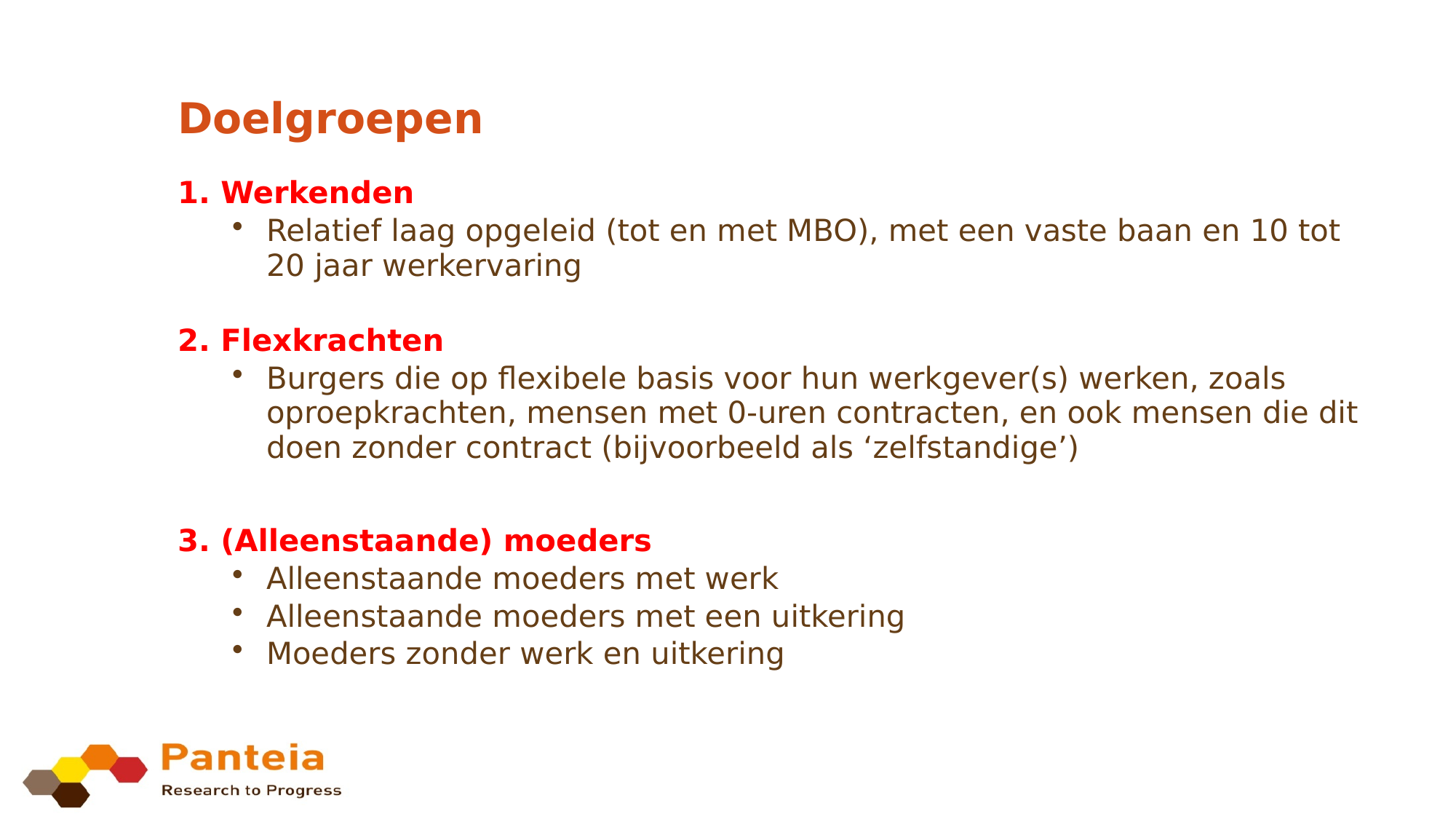

# Doelgroepen
1. Werkenden
Relatief laag opgeleid (tot en met MBO), met een vaste baan en 10 tot 20 jaar werkervaring

2. Flexkrachten
Burgers die op flexibele basis voor hun werkgever(s) werken, zoals oproepkrachten, mensen met 0-uren contracten, en ook mensen die dit doen zonder contract (bijvoorbeeld als ‘zelfstandige’)

3. (Alleenstaande) moeders
Alleenstaande moeders met werk
Alleenstaande moeders met een uitkering
Moeders zonder werk en uitkering